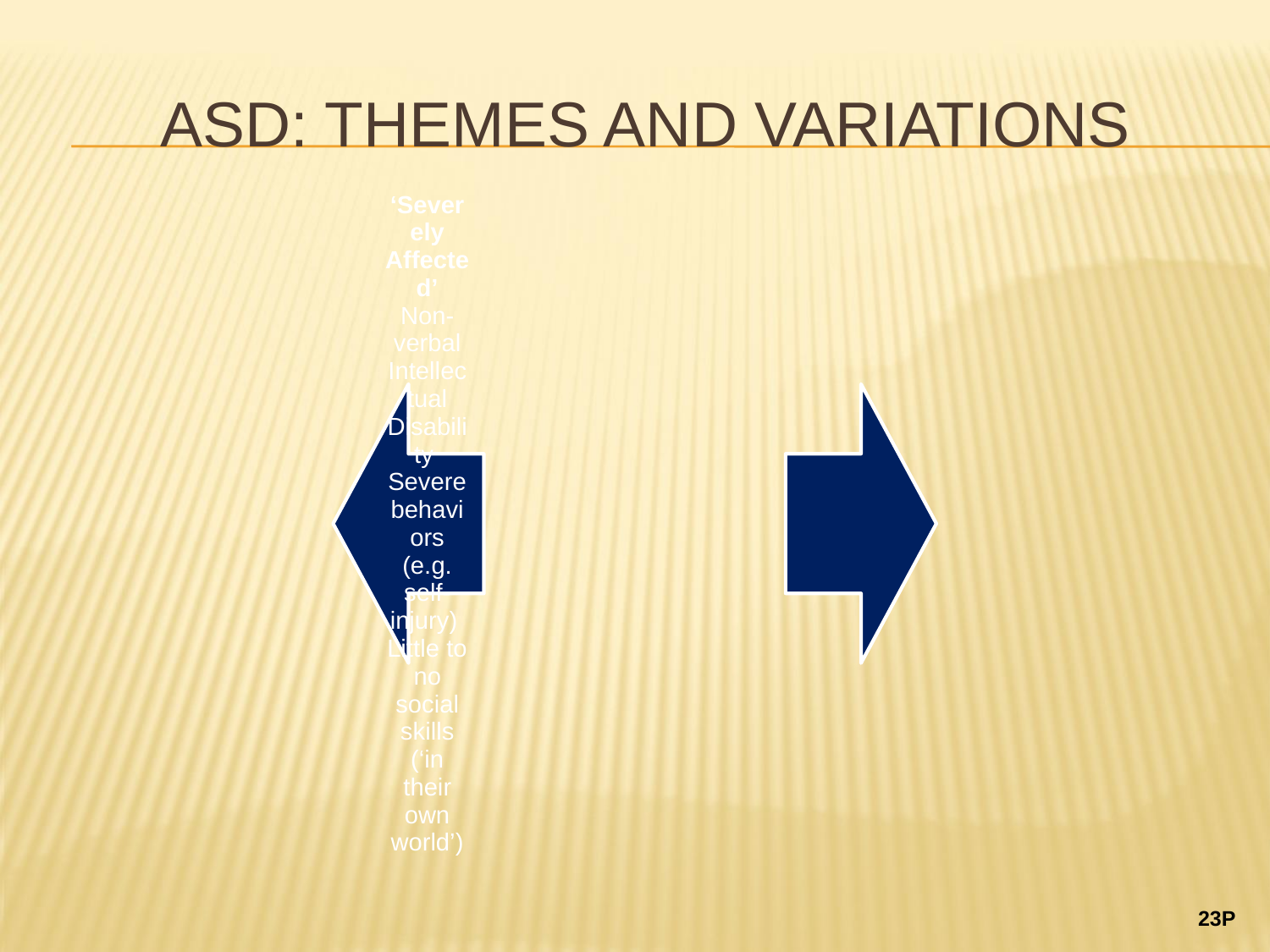

# ASD: Themes and Variations
‘Severely Affected’
Non-verbal
Intellectual Disability
Severe behaviors (e.g. self-injury)
Little to no social skills (‘in their own world’)
Verbal
23P